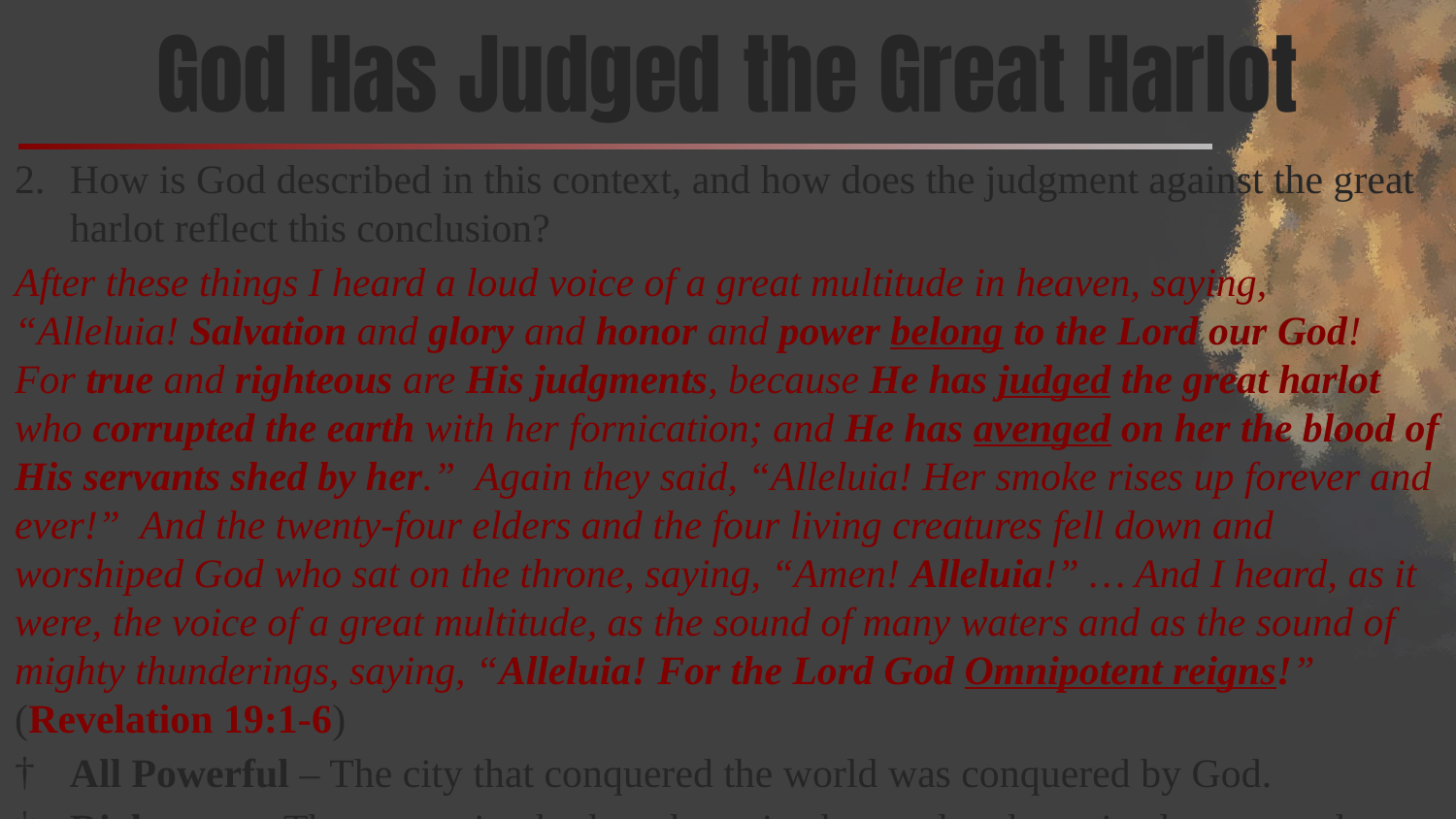

# God Has Judged the Great Harlot
How is God described in this context, and how does the judgment against the great harlot reflect this conclusion?
After these things I heard a loud voice of a great multitude in heaven, saying, “Alleluia! Salvation and glory and honor and power belong to the Lord our God!  For true and righteous are His judgments, because He has judged the great harlot who corrupted the earth with her fornication; and He has avenged on her the blood of His servants shed by her.”  Again they said, “Alleluia! Her smoke rises up forever and ever!”  And the twenty-four elders and the four living creatures fell down and worshiped God who sat on the throne, saying, “Amen! Alleluia!” … And I heard, as it were, the voice of a great multitude, as the sound of many waters and as the sound of mighty thunderings, saying, “Alleluia! For the Lord God Omnipotent reigns!” (Revelation 19:1-6)
All Powerful – The city that conquered the world was conquered by God.
Righteous – The corrupting harlot who unjustly murdered was justly executed.